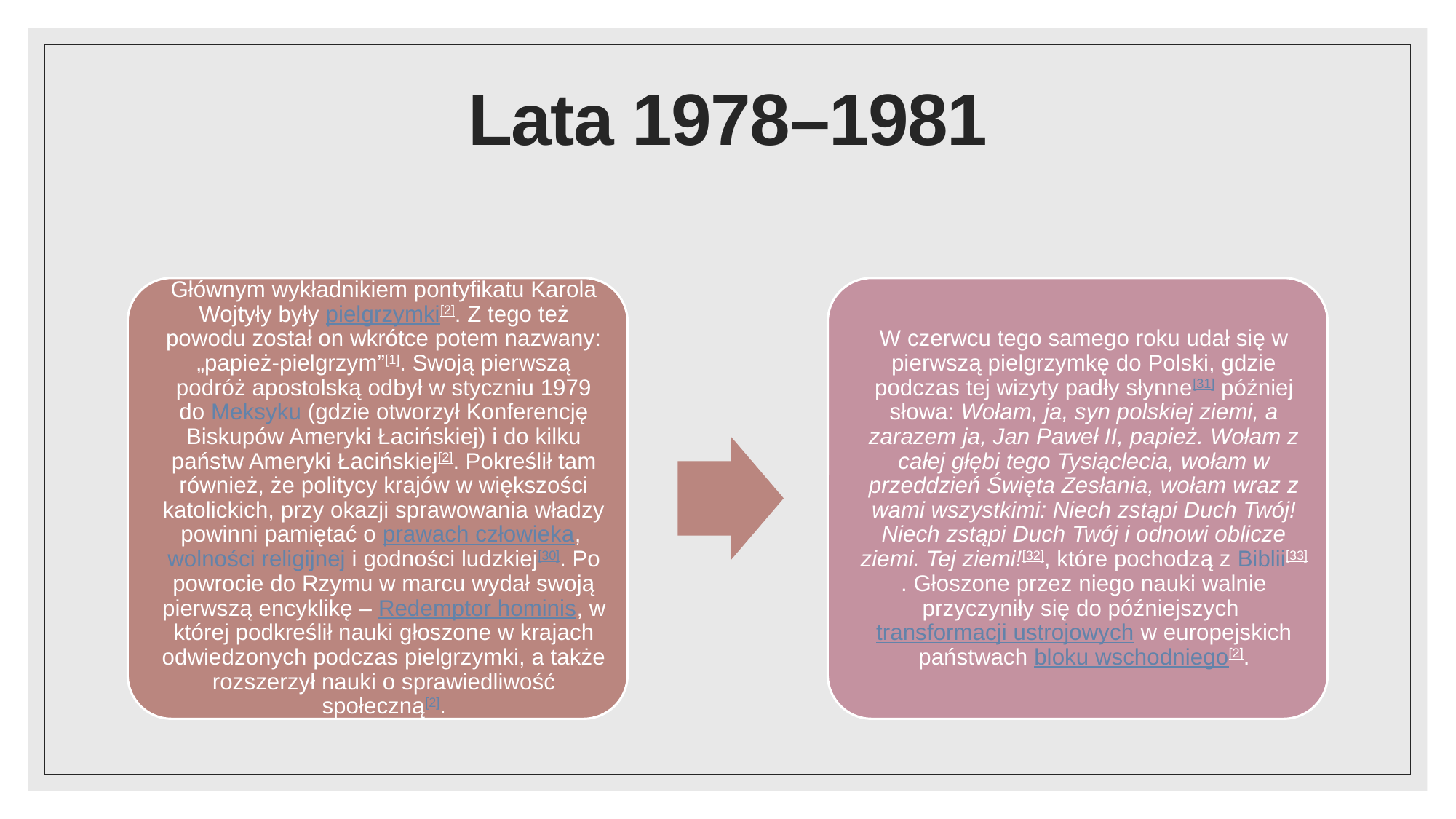

# Lata 1978–1981

Głównym wykładnikiem pontyfikatu Karola Wojtyły były pielgrzymki[2]. Z tego też powodu został on wkrótce potem nazwany: „papież-pielgrzym”[1]. Swoją pierwszą podróż apostolską odbył w styczniu 1979 do Meksyku (gdzie otworzył Konferencję Biskupów Ameryki Łacińskiej) i do kilku państw Ameryki Łacińskiej[2]. Pokreślił tam również, że politycy krajów w większości katolickich, przy okazji sprawowania władzy powinni pamiętać o prawach człowieka, wolności religijnej i godności ludzkiej[30]. Po powrocie do Rzymu w marcu wydał swoją pierwszą encyklikę – Redemptor hominis, w której podkreślił nauki głoszone w krajach odwiedzonych podczas pielgrzymki, a także rozszerzył nauki o sprawiedliwość społeczną[2].

W czerwcu tego samego roku udał się w pierwszą pielgrzymkę do Polski, gdzie podczas tej wizyty padły słynne[31] później słowa: Wołam, ja, syn polskiej ziemi, a zarazem ja, Jan Paweł II, papież. Wołam z całej głębi tego Tysiąclecia, wołam w przeddzień Święta Zesłania, wołam wraz z wami wszystkimi: Niech zstąpi Duch Twój! Niech zstąpi Duch Twój i odnowi oblicze ziemi. Tej ziemi![32], które pochodzą z Biblii[33]. Głoszone przez niego nauki walnie przyczyniły się do późniejszych transformacji ustrojowych w europejskich państwach bloku wschodniego[2].